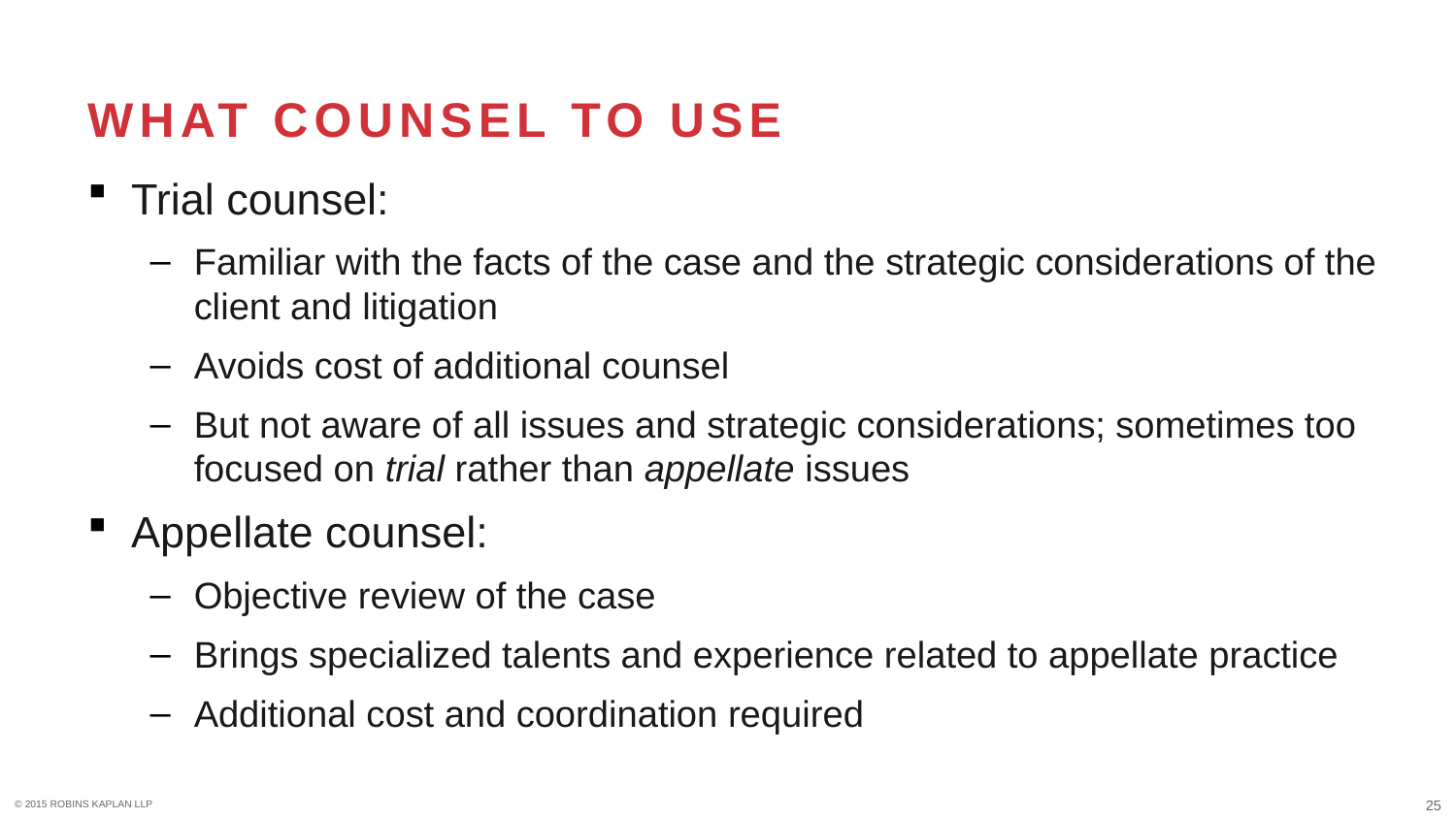

# What counsel to use
Trial counsel:
Familiar with the facts of the case and the strategic considerations of the client and litigation
Avoids cost of additional counsel
But not aware of all issues and strategic considerations; sometimes too focused on trial rather than appellate issues
Appellate counsel:
Objective review of the case
Brings specialized talents and experience related to appellate practice
Additional cost and coordination required

25